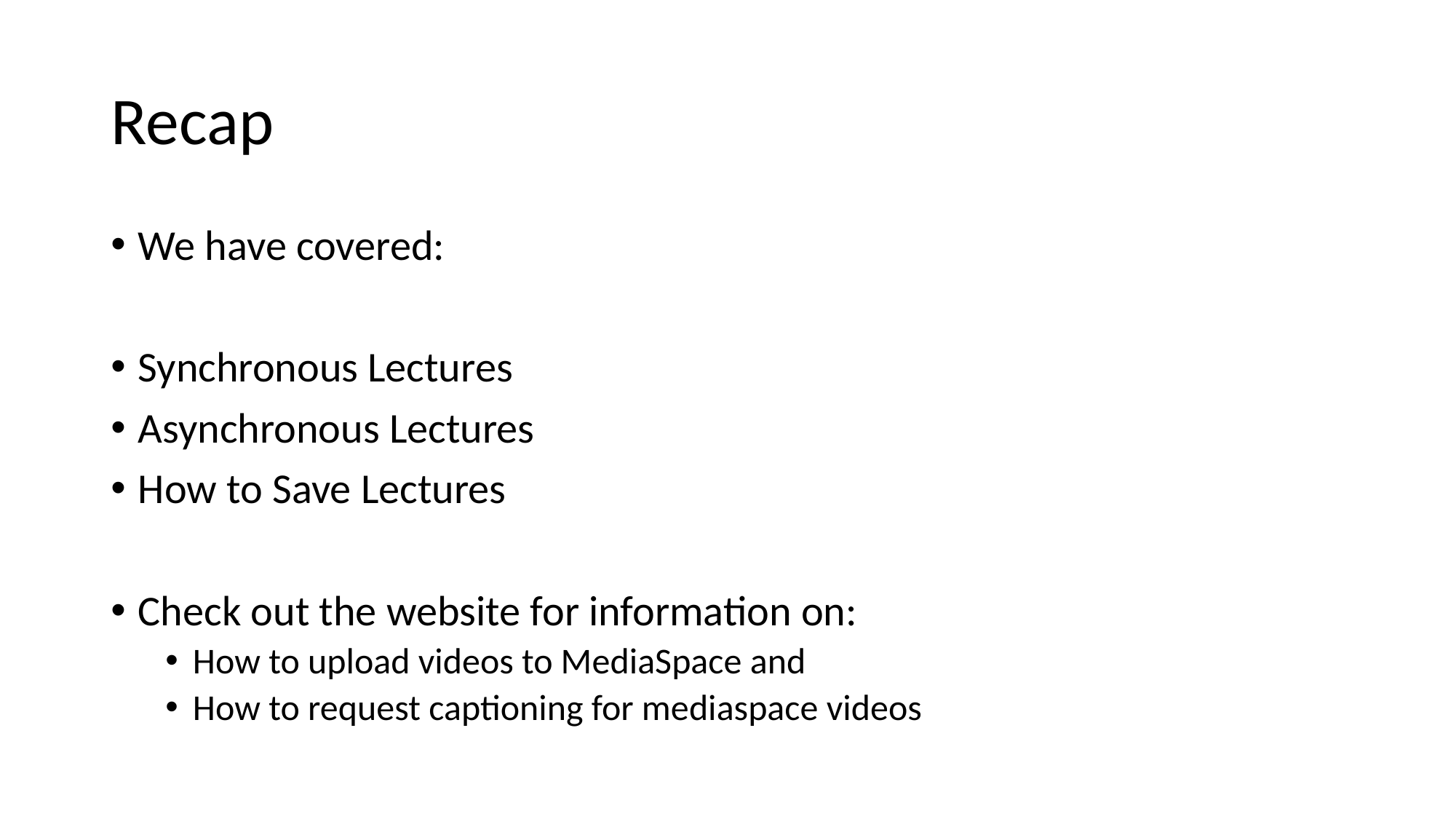

# Recap
We have covered:

Synchronous Lectures
Asynchronous Lectures
How to Save Lectures

Check out the website for information on:
How to upload videos to MediaSpace and
How to request captioning for mediaspace videos